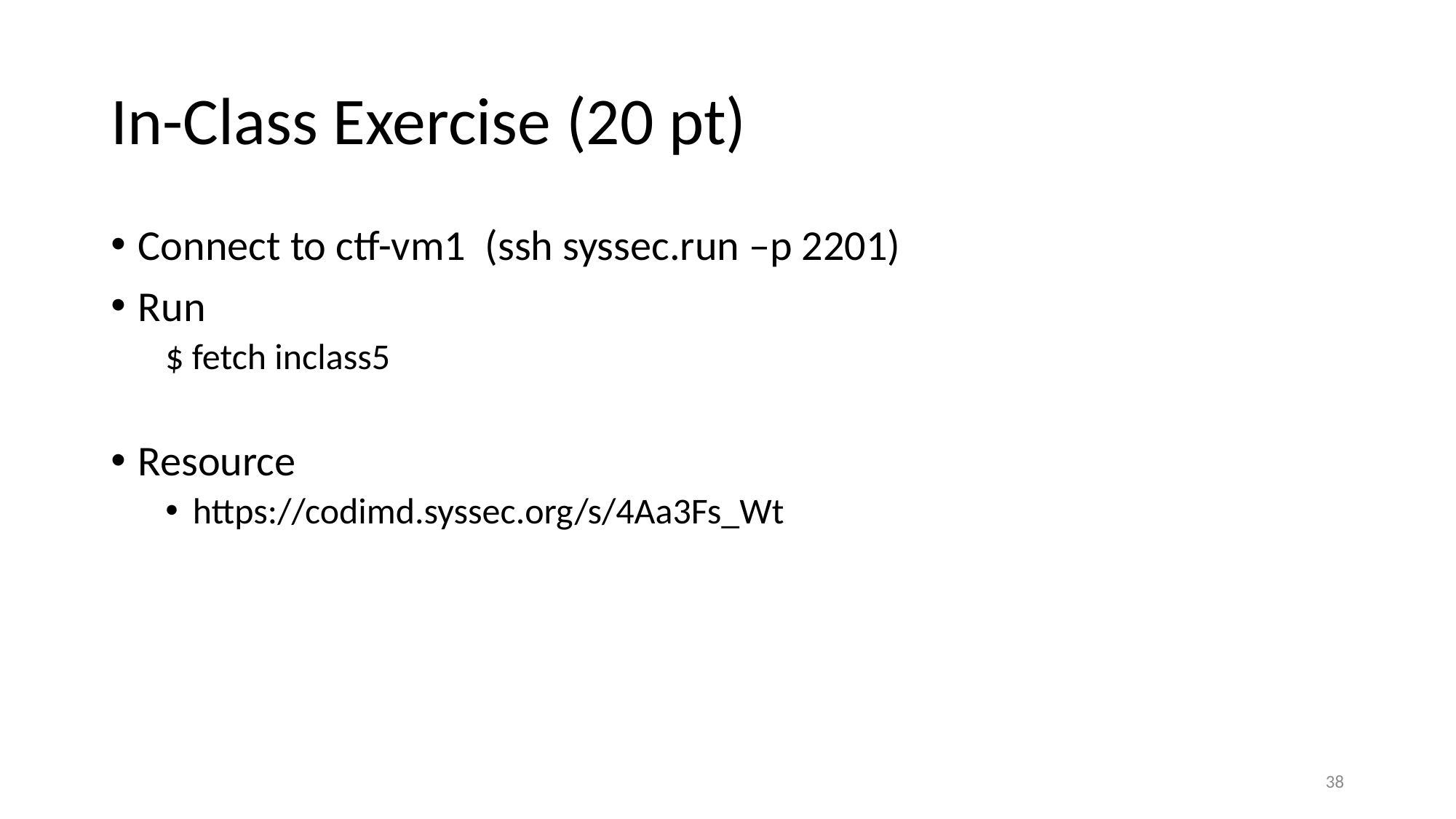

# In-Class Exercise (20 pt)
Connect to ctf-vm1  (ssh syssec.run –p 2201)
Run
$ fetch inclass5

Resource
https://codimd.syssec.org/s/4Aa3Fs_Wt

38